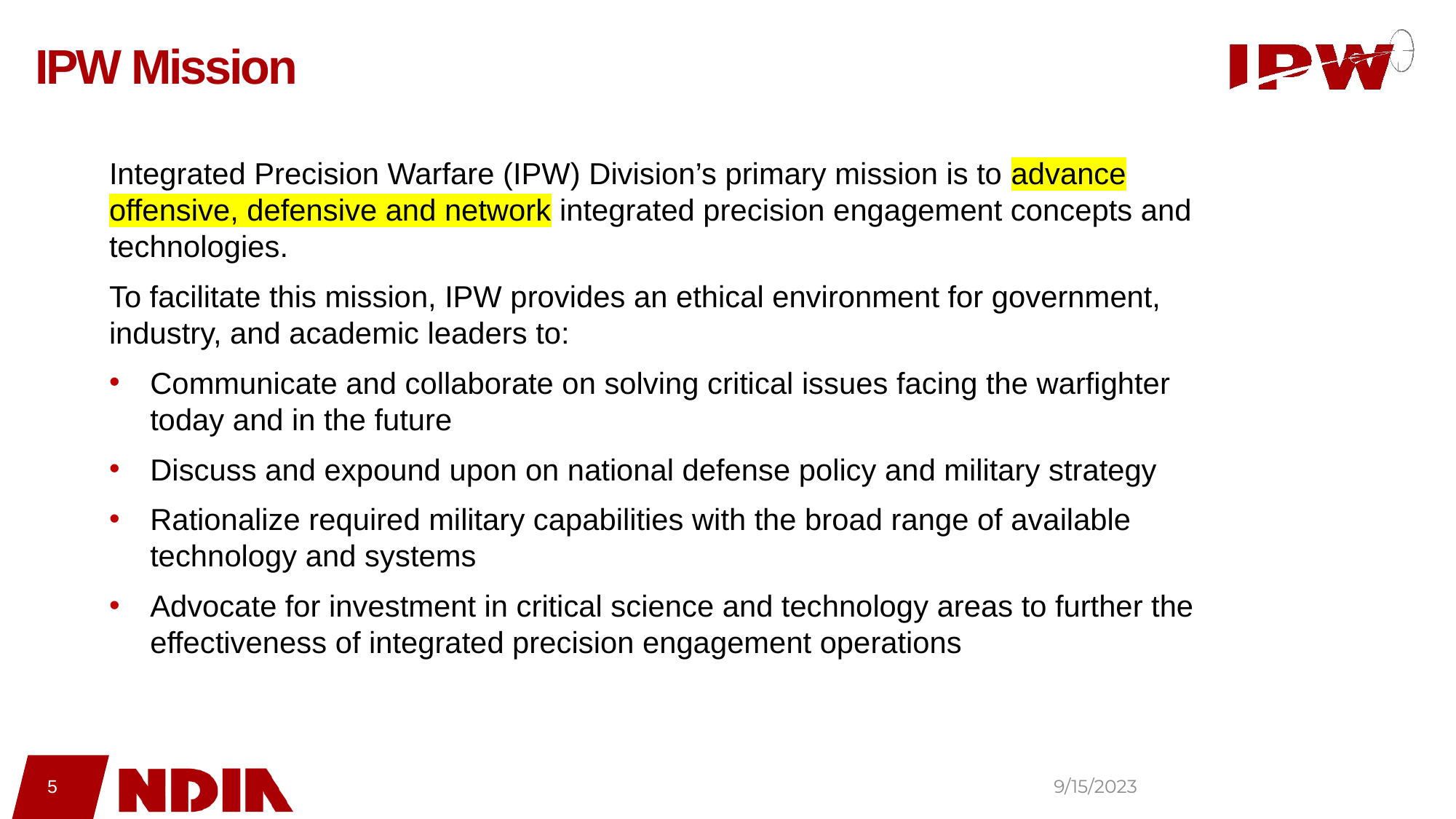

# IPW Mission
Integrated Precision Warfare (IPW) Division’s primary mission is to advance offensive, defensive and network integrated precision engagement concepts and technologies.
To facilitate this mission, IPW provides an ethical environment for government, industry, and academic leaders to:
Communicate and collaborate on solving critical issues facing the warfighter today and in the future
Discuss and expound upon on national defense policy and military strategy
Rationalize required military capabilities with the broad range of available technology and systems
Advocate for investment in critical science and technology areas to further the effectiveness of integrated precision engagement operations
5
9/15/2023